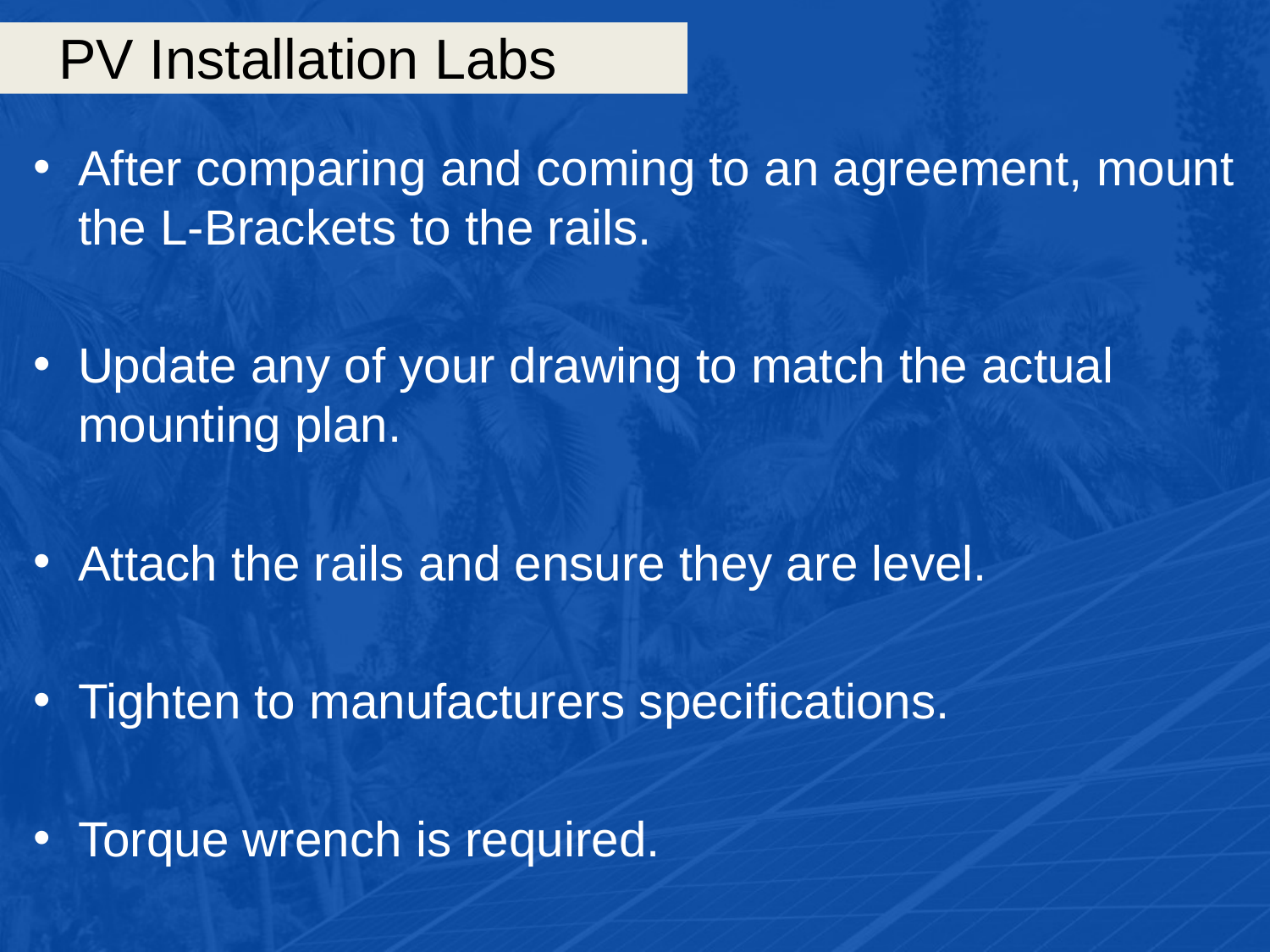

# PV Installation Labs
After comparing and coming to an agreement, mount the L-Brackets to the rails.

Update any of your drawing to match the actual mounting plan.

Attach the rails and ensure they are level.

Tighten to manufacturers specifications.

Torque wrench is required.